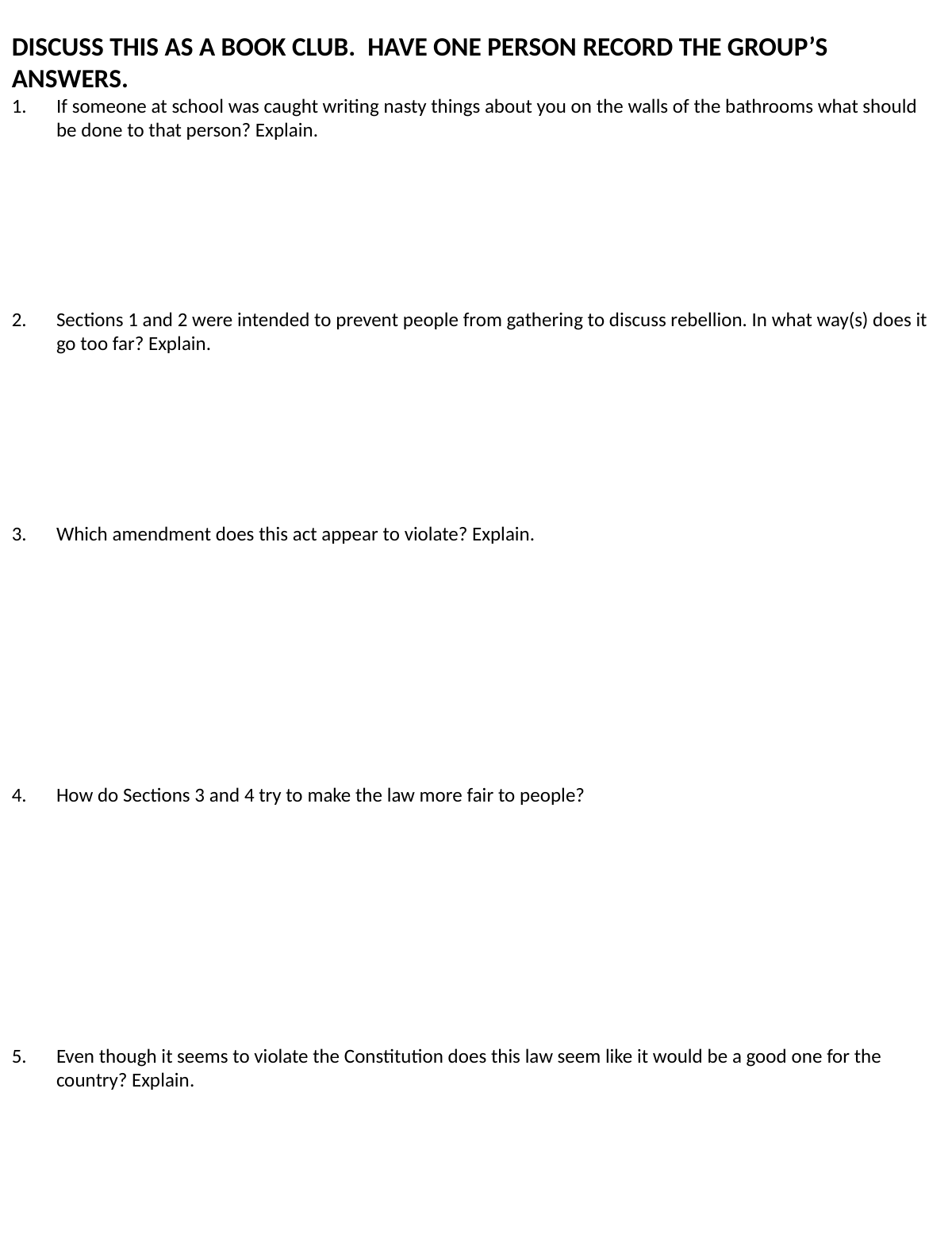

DISCUSS THIS AS A BOOK CLUB.  HAVE ONE PERSON RECORD THE GROUP’S ANSWERS.
If someone at school was caught writing nasty things about you on the walls of the bathrooms what should be done to that person? Explain.

Sections 1 and 2 were intended to prevent people from gathering to discuss rebellion. In what way(s) does it go too far? Explain.

Which amendment does this act appear to violate? Explain.

How do Sections 3 and 4 try to make the law more fair to people?

Even though it seems to violate the Constitution does this law seem like it would be a good one for the country? Explain.